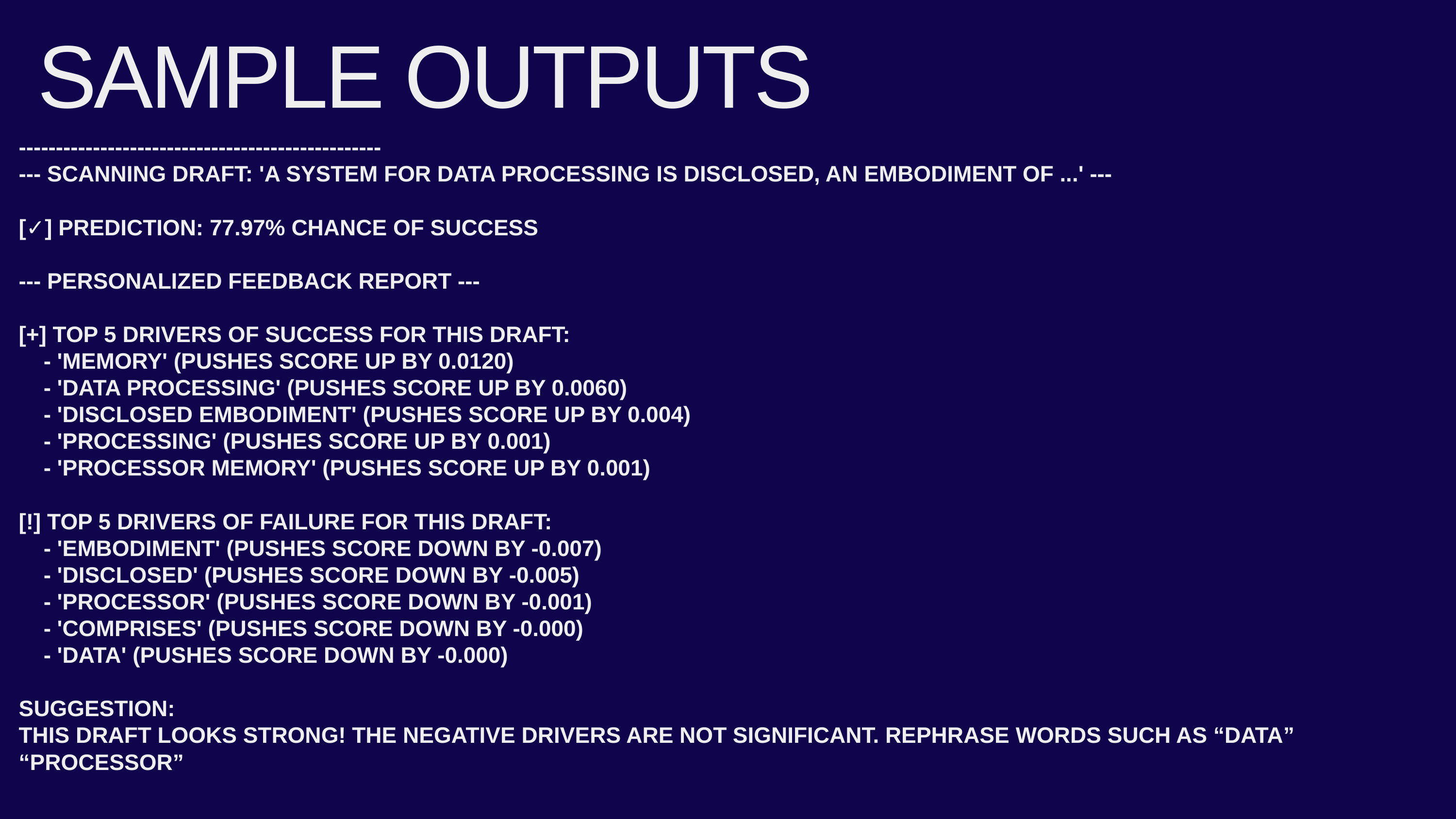

SAMPLE OUTPUTS
-------------------------------------------------
--- SCANNING DRAFT: 'A SYSTEM FOR DATA PROCESSING IS DISCLOSED, AN EMBODIMENT OF ...' ---

[✓] PREDICTION: 77.97% CHANCE OF SUCCESS

--- PERSONALIZED FEEDBACK REPORT ---

[+] TOP 5 DRIVERS OF SUCCESS FOR THIS DRAFT:
    - 'MEMORY' (PUSHES SCORE UP BY 0.0120)
    - 'DATA PROCESSING' (PUSHES SCORE UP BY 0.0060)
    - 'DISCLOSED EMBODIMENT' (PUSHES SCORE UP BY 0.004)
    - 'PROCESSING' (PUSHES SCORE UP BY 0.001)
    - 'PROCESSOR MEMORY' (PUSHES SCORE UP BY 0.001)

[!] TOP 5 DRIVERS OF FAILURE FOR THIS DRAFT:
    - 'EMBODIMENT' (PUSHES SCORE DOWN BY -0.007)
    - 'DISCLOSED' (PUSHES SCORE DOWN BY -0.005)
    - 'PROCESSOR' (PUSHES SCORE DOWN BY -0.001)
    - 'COMPRISES' (PUSHES SCORE DOWN BY -0.000)
    - 'DATA' (PUSHES SCORE DOWN BY -0.000)

SUGGESTION:
THIS DRAFT LOOKS STRONG! THE NEGATIVE DRIVERS ARE NOT SIGNIFICANT. REPHRASE WORDS SUCH AS “DATA” “PROCESSOR”